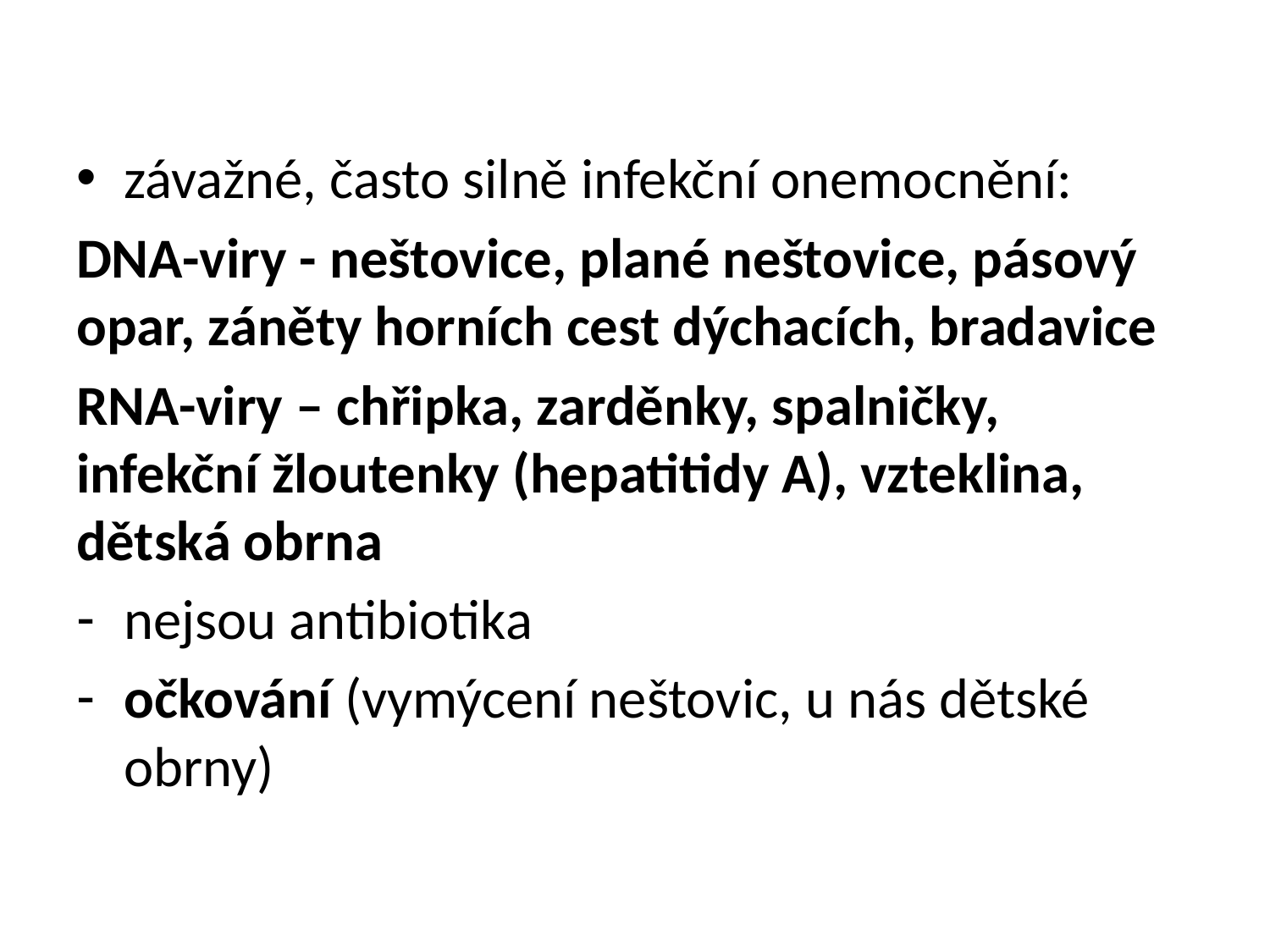

#
závažné, často silně infekční onemocnění:
DNA-viry - neštovice, plané neštovice, pásový opar, záněty horních cest dýchacích, bradavice
RNA-viry – chřipka, zarděnky, spalničky, infekční žloutenky (hepatitidy A), vzteklina, dětská obrna
nejsou antibiotika
očkování (vymýcení neštovic, u nás dětské obrny)